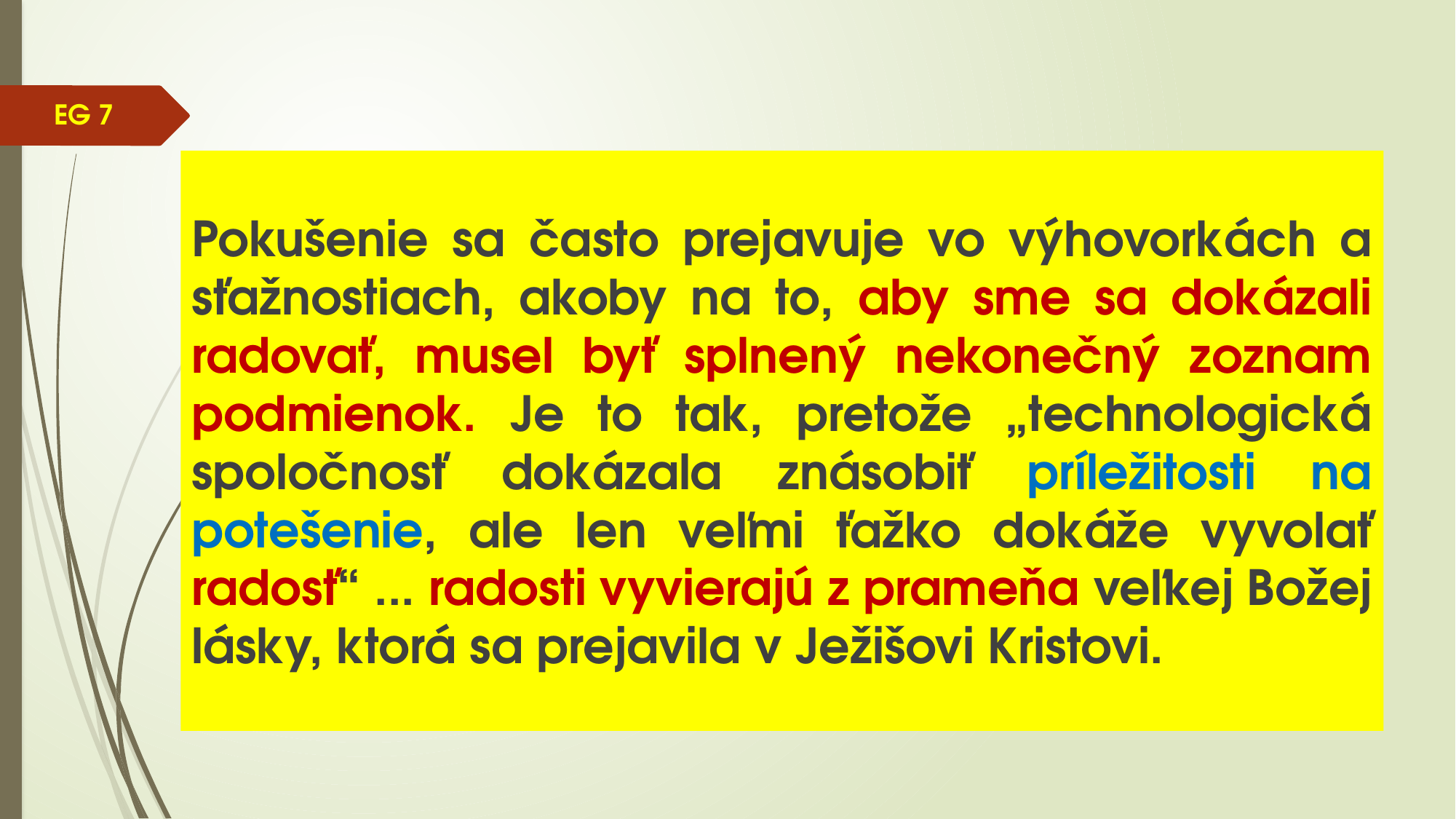

EG 7
Pokušenie sa často prejavuje vo výhovorkách a sťažnostiach, akoby na to, aby sme sa dokázali radovať, musel byť splnený nekonečný zoznam podmienok. Je to tak, pretože „technologická spoločnosť dokázala znásobiť príležitosti na potešenie, ale len veľmi ťažko dokáže vyvolať radosť“ ... radosti vyvierajú z prameňa veľkej Božej lásky, ktorá sa prejavila v Ježišovi Kristovi.